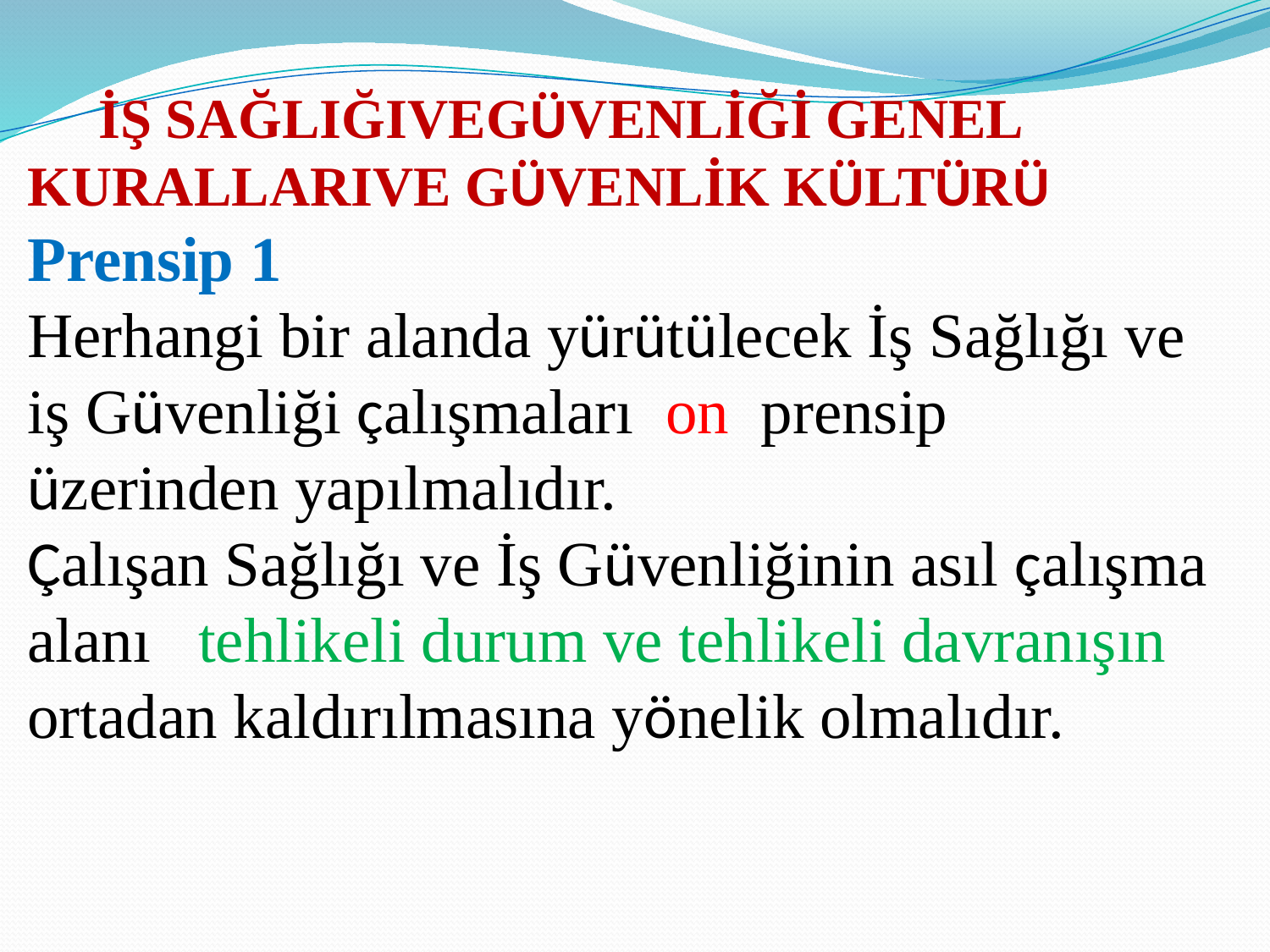

İŞ SAĞLIĞIVEGÜVENLİĞİ GENEL   KURALLARIVE GÜVENLİK KÜLTÜRÜ
Prensip 1
Herhangi bir alanda yürütülecek İş Sağlığı ve iş Güvenliği çalışmaları  on  prensip  üzerinden yapılmalıdır.
Çalışan Sağlığı ve İş Güvenliğinin asıl çalışma alanı   tehlikeli durum ve tehlikeli davranışın ortadan kaldırılmasına yönelik olmalıdır.